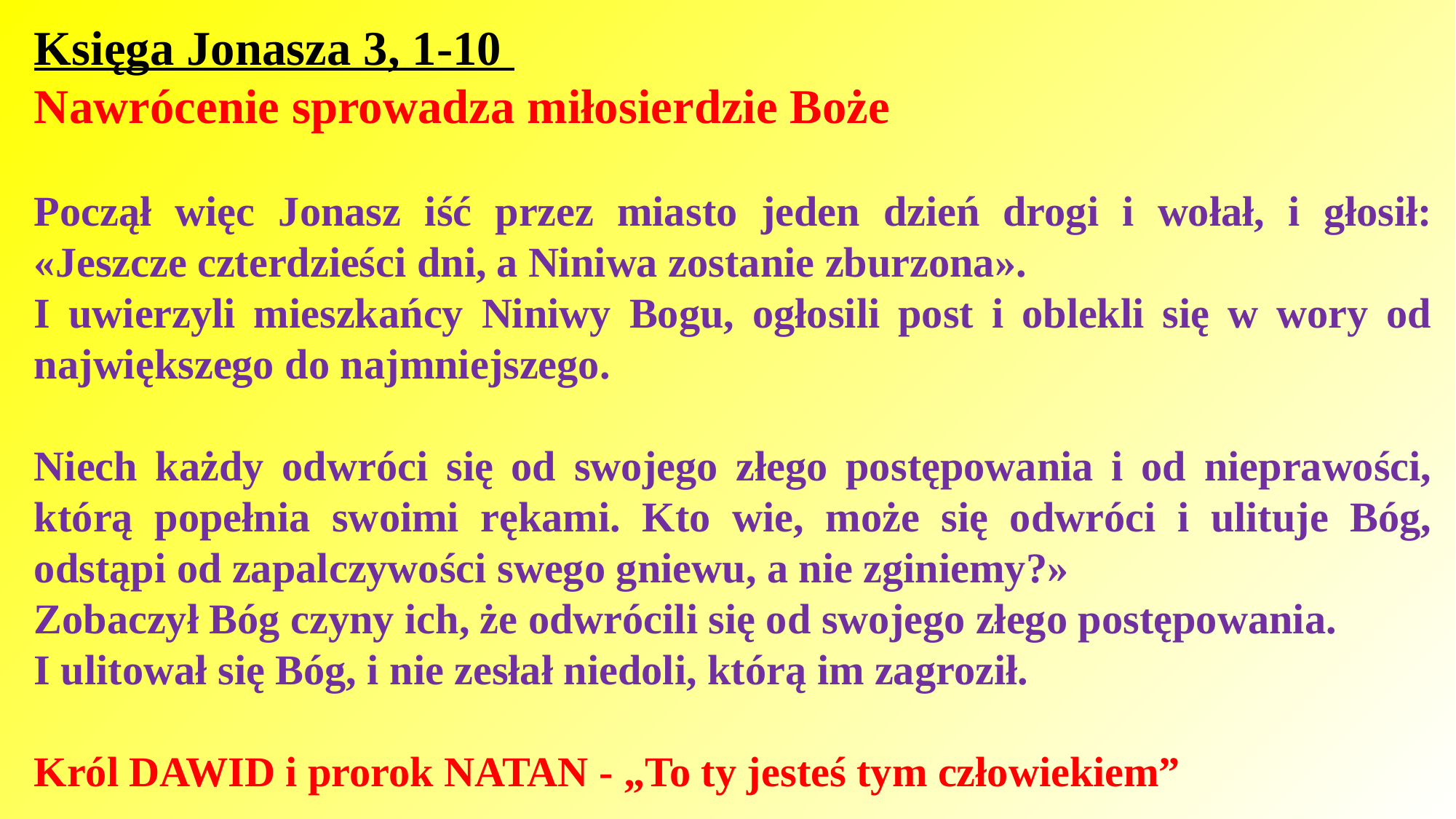

Księga Jonasza 3, 1-10
Nawrócenie sprowadza miłosierdzie Boże

Począł więc Jonasz iść przez miasto jeden dzień drogi i wołał, i głosił: «Jeszcze czterdzieści dni, a Niniwa zostanie zburzona».
I uwierzyli mieszkańcy Niniwy Bogu, ogłosili post i oblekli się w wory od największego do najmniejszego.

Niech każdy odwróci się od swojego złego postępowania i od nieprawości, którą popełnia swoimi rękami. Kto wie, może się odwróci i ulituje Bóg, odstąpi od zapalczywości swego gniewu, a nie zginiemy?»
Zobaczył Bóg czyny ich, że odwrócili się od swojego złego postępowania.
I ulitował się Bóg, i nie zesłał niedoli, którą im zagroził.

Król DAWID i prorok NATAN - „To ty jesteś tym człowiekiem”